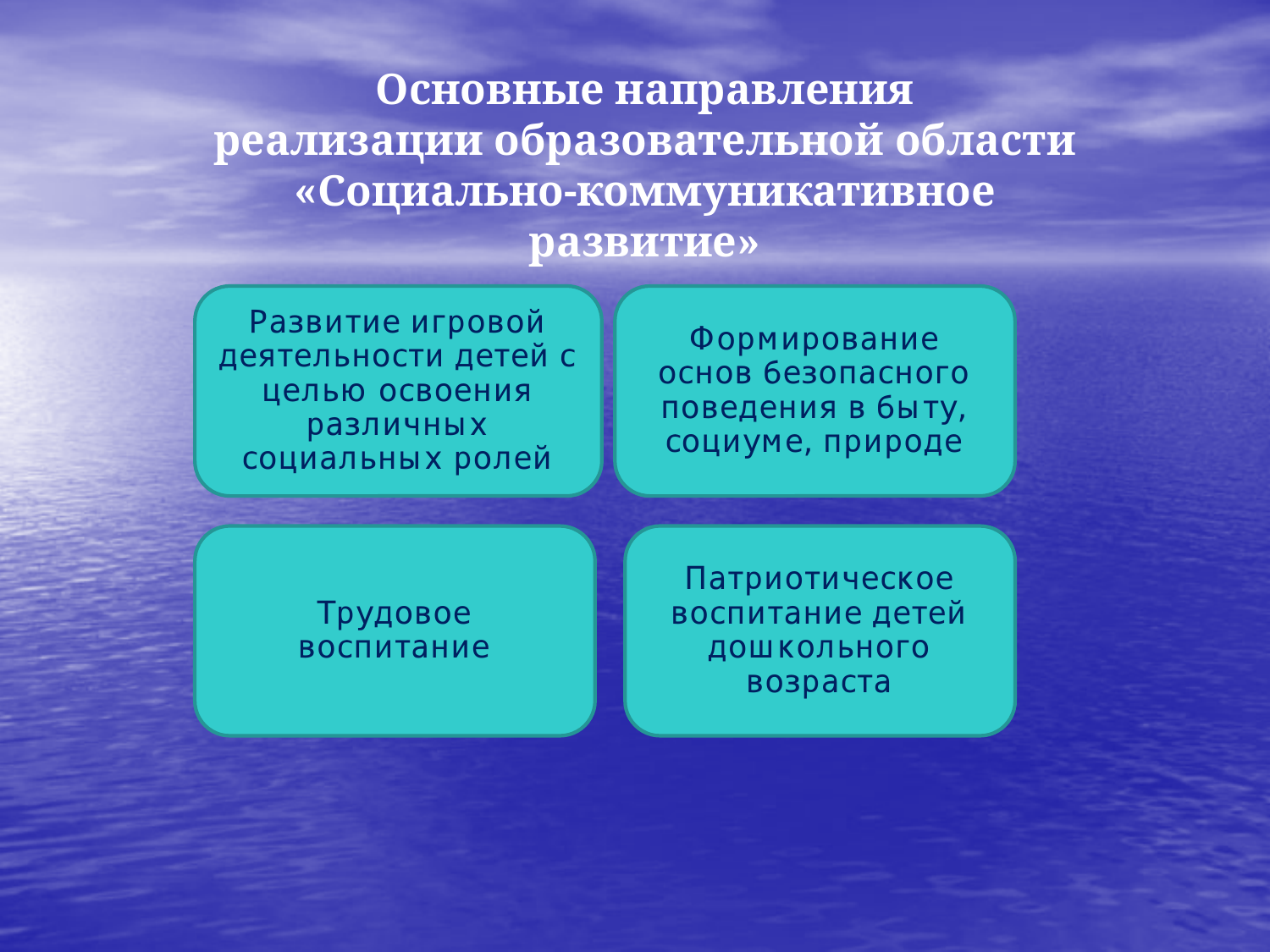

Основные направления
реализации образовательной области
«Социально-коммуникативное развитие»
Развитие игровой деятельности детей с целью освоения различных социальных ролей
Формирование основ безопасного поведения в быту, социуме, природе
Трудовое воспитание
Патриотическое воспитание детей дошкольного возраста